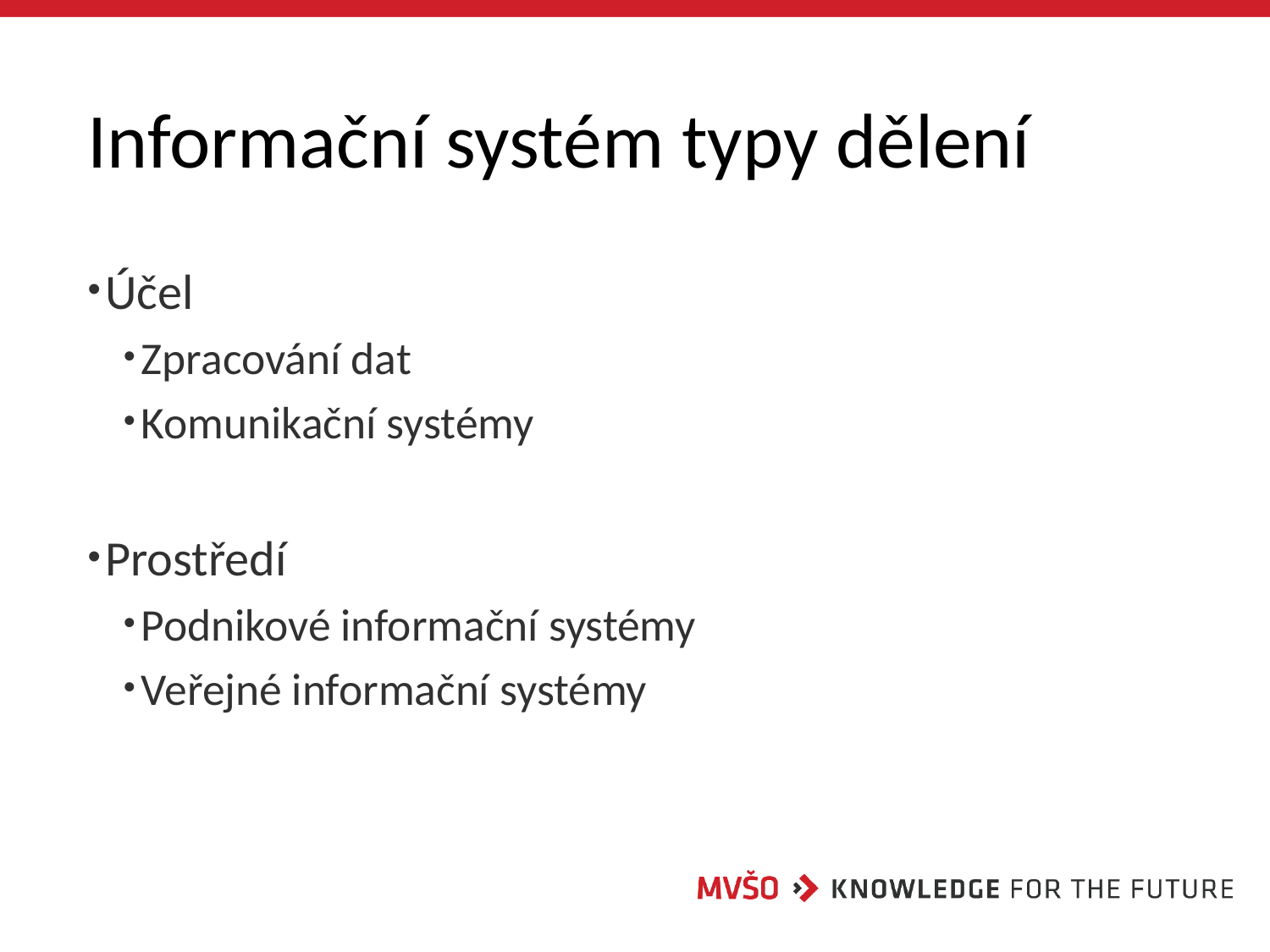

# Informační systém typy dělení
Účel
Zpracování dat
Komunikační systémy

Prostředí
Podnikové informační systémy
Veřejné informační systémy